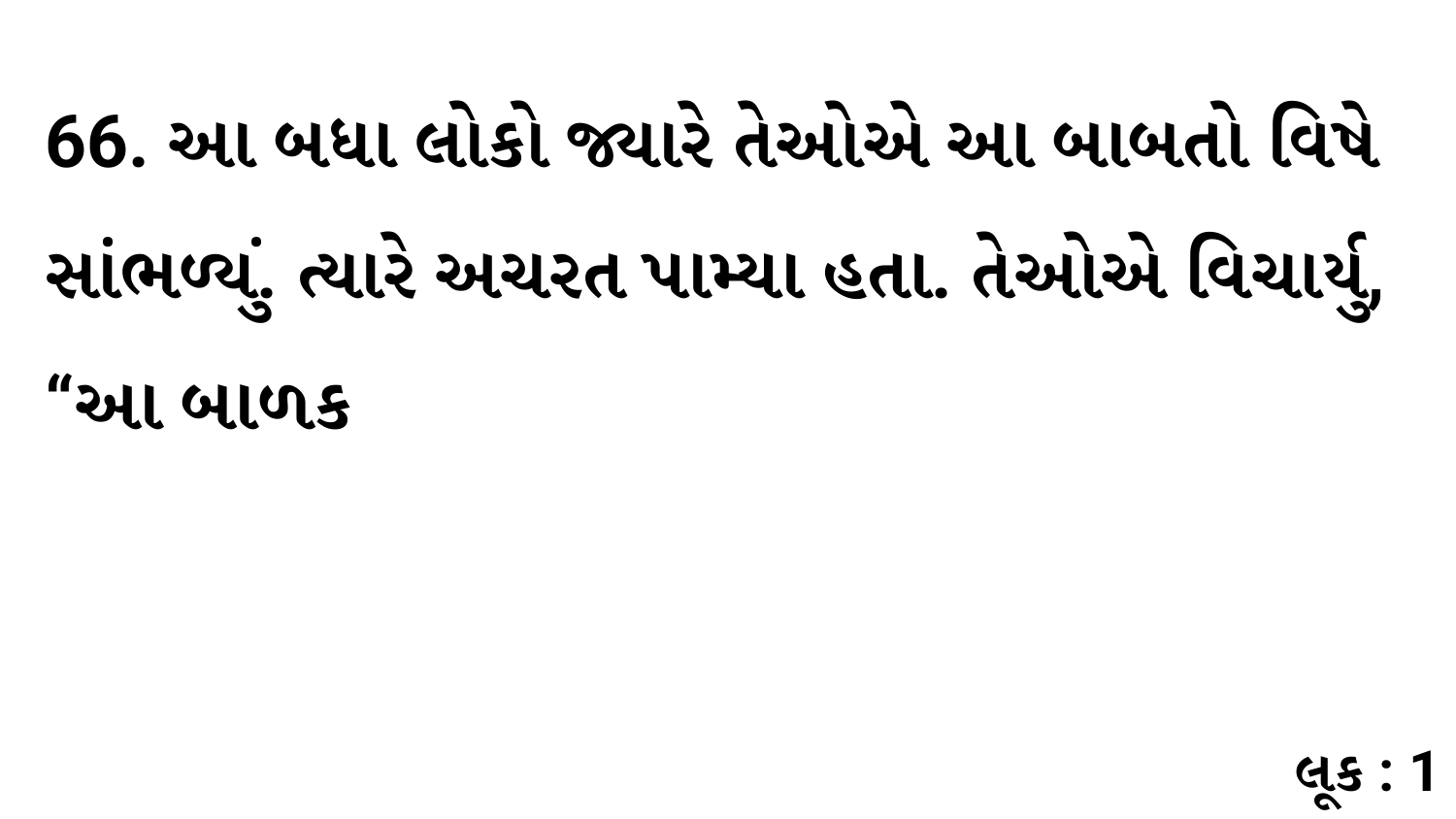

66. આ બધા લોકો જ્યારે તેઓએ આ બાબતો વિષે સાંભળ્યું. ત્યારે અચરત પામ્યા હતા. તેઓએ વિચાર્યુ, “આ બાળક
લૂક : 1